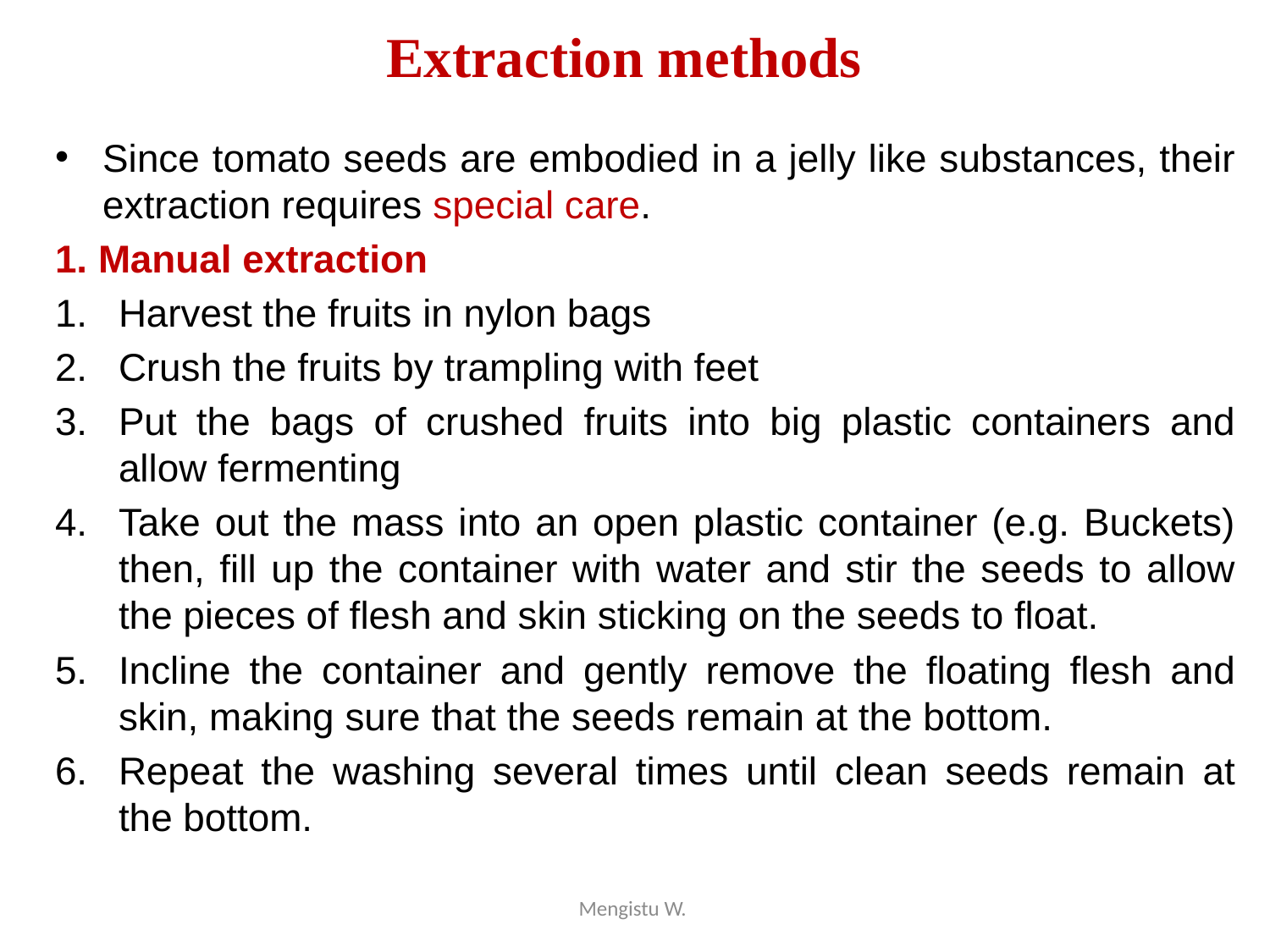

# Extraction methods
Since tomato seeds are embodied in a jelly like substances, their extraction requires special care.
1. Manual extraction
Harvest the fruits in nylon bags
Crush the fruits by trampling with feet
Put the bags of crushed fruits into big plastic containers and allow fermenting
Take out the mass into an open plastic container (e.g. Buckets) then, fill up the container with water and stir the seeds to allow the pieces of flesh and skin sticking on the seeds to float.
Incline the container and gently remove the floating flesh and skin, making sure that the seeds remain at the bottom.
Repeat the washing several times until clean seeds remain at the bottom.
Mengistu W.